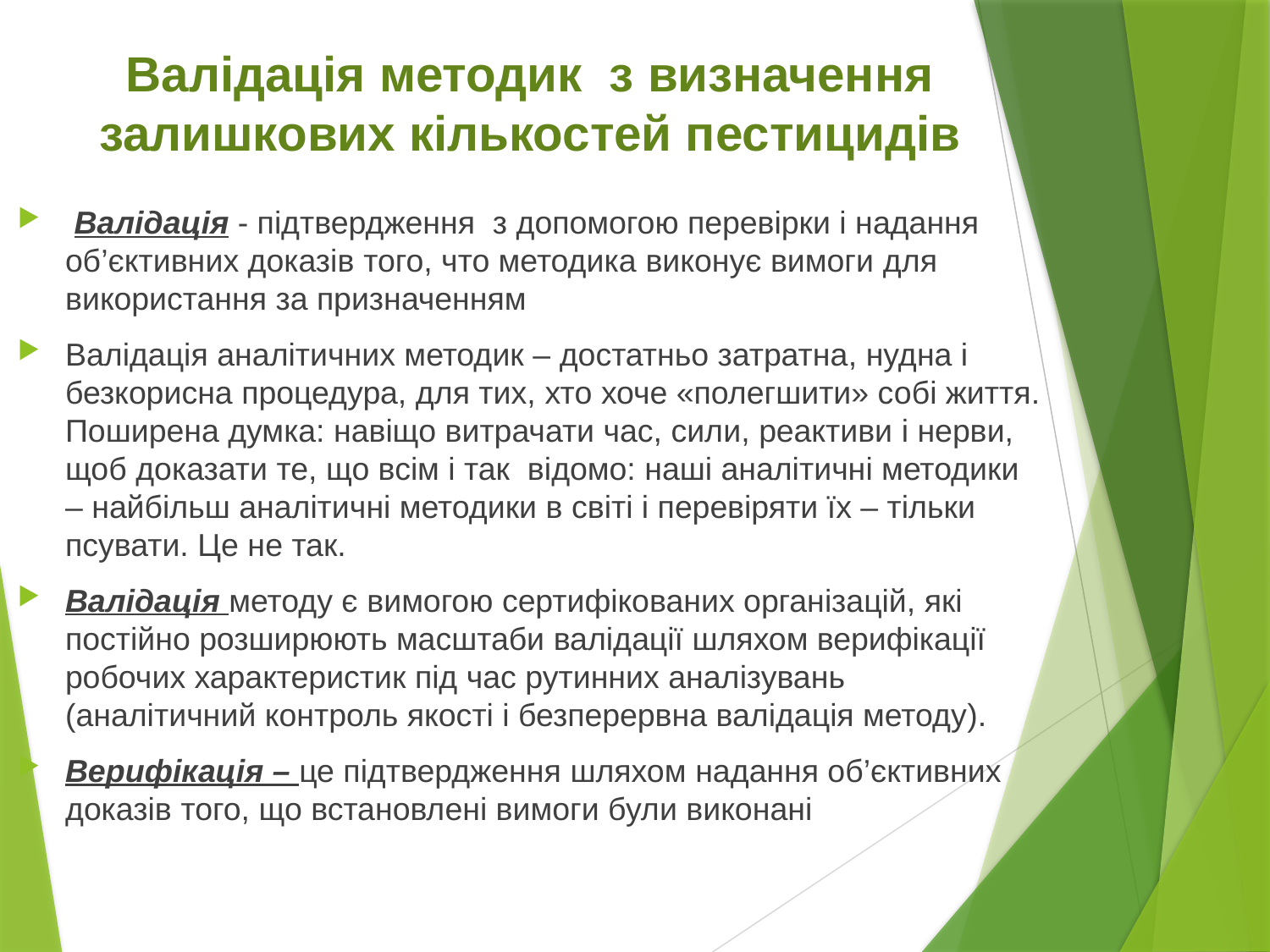

# Валідація методик  з визначення залишкових кількостей пестицидів
 Валідація - підтвердження  з допомогою перевірки і надання об’єктивних доказів того, что методика виконує вимоги для використання за призначенням
Валідація аналітичних методик – достатньо затратна, нудна і безкорисна процедура, для тих, хто хоче «полегшити» собі життя. Поширена думка: навіщо витрачати час, сили, реактиви і нерви, щоб доказати те, що всім і так  відомо: наші аналітичні методики – найбільш аналітичні методики в світі і перевіряти їх – тільки псувати. Це не так.
Валідація методу є вимогою сертифікованих організацій, які постійно розширюють масштаби валідації шляхом верифікації робочих характеристик під час рутинних аналізувань (аналітичний контроль якості і безперервна валідація методу).
Верифікація – це підтвердження шляхом надання об’єктивних доказів того, що встановлені вимоги були виконані